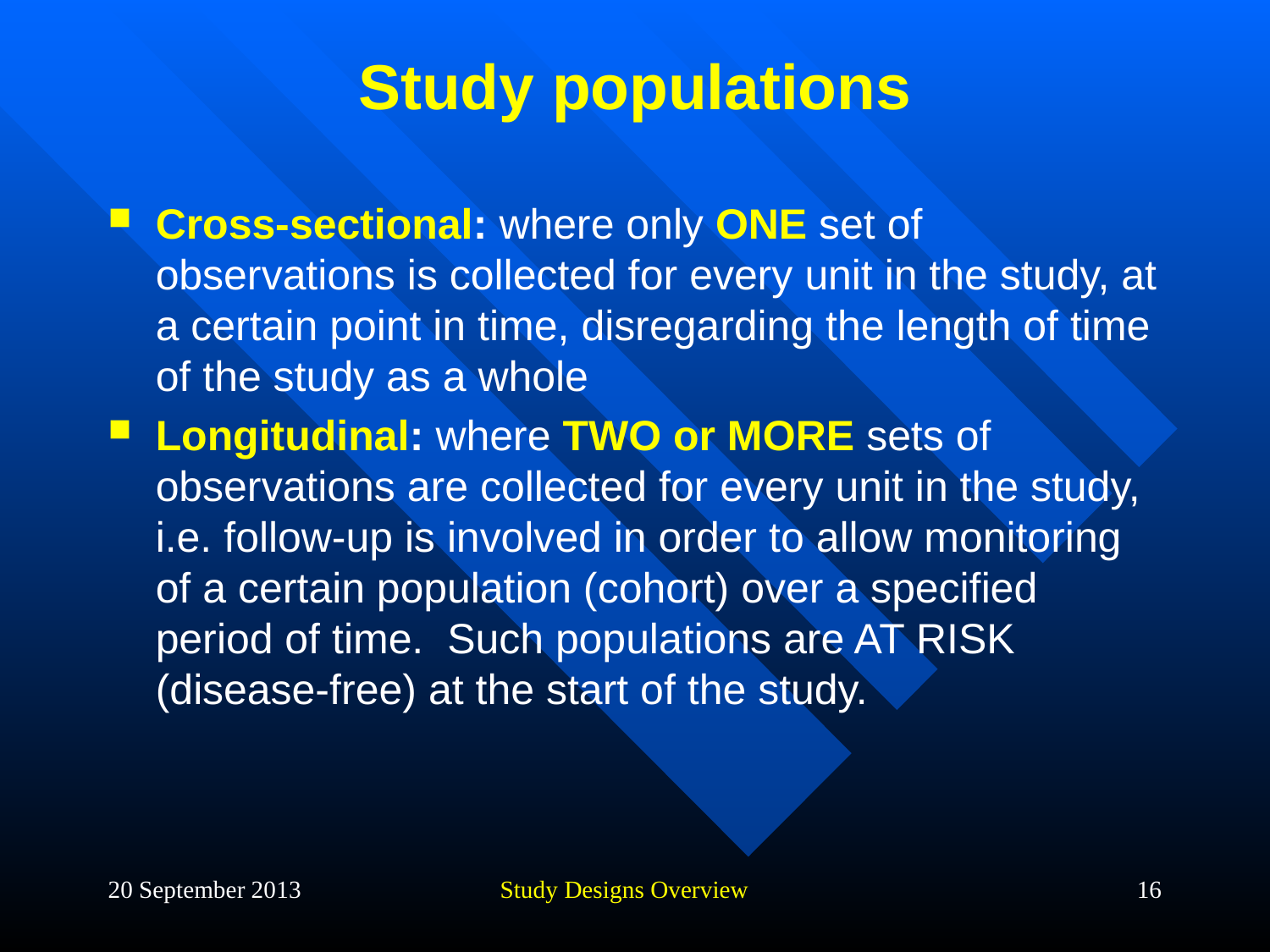

# Study populations
Cross-sectional: where only ONE set of observations is collected for every unit in the study, at a certain point in time, disregarding the length of time of the study as a whole
Longitudinal: where TWO or MORE sets of observations are collected for every unit in the study, i.e. follow-up is involved in order to allow monitoring of a certain population (cohort) over a specified period of time.  Such populations are AT RISK (disease-free) at the start of the study.
20 September 2013
Study Designs Overview
16